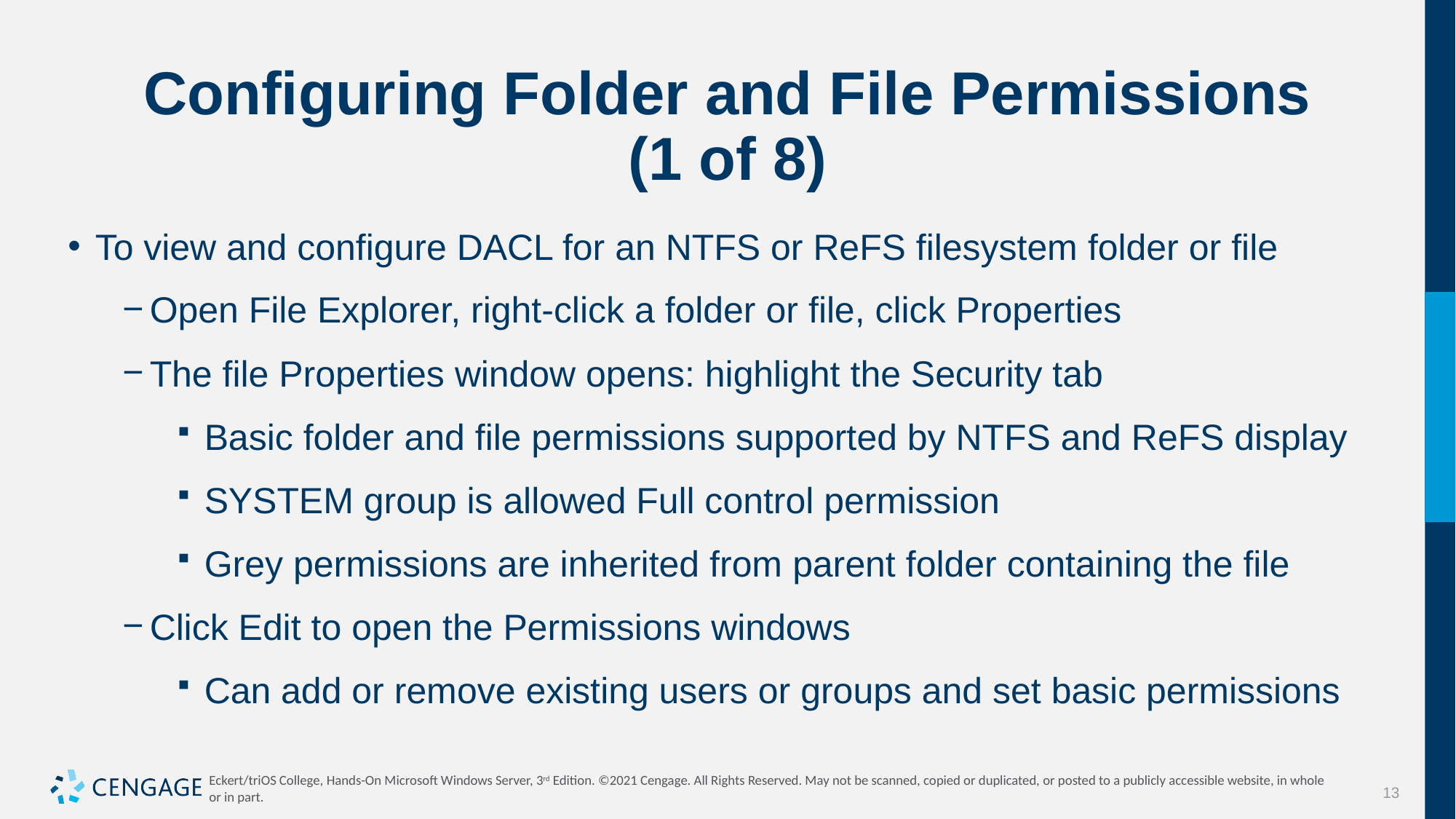

# Configuring Folder and File Permissions (1 of 8)
To view and configure DACL for an NTFS or ReFS filesystem folder or file
Open File Explorer, right-click a folder or file, click Properties
The file Properties window opens: highlight the Security tab
Basic folder and file permissions supported by NTFS and ReFS display
SYSTEM group is allowed Full control permission
Grey permissions are inherited from parent folder containing the file
Click Edit to open the Permissions windows
Can add or remove existing users or groups and set basic permissions